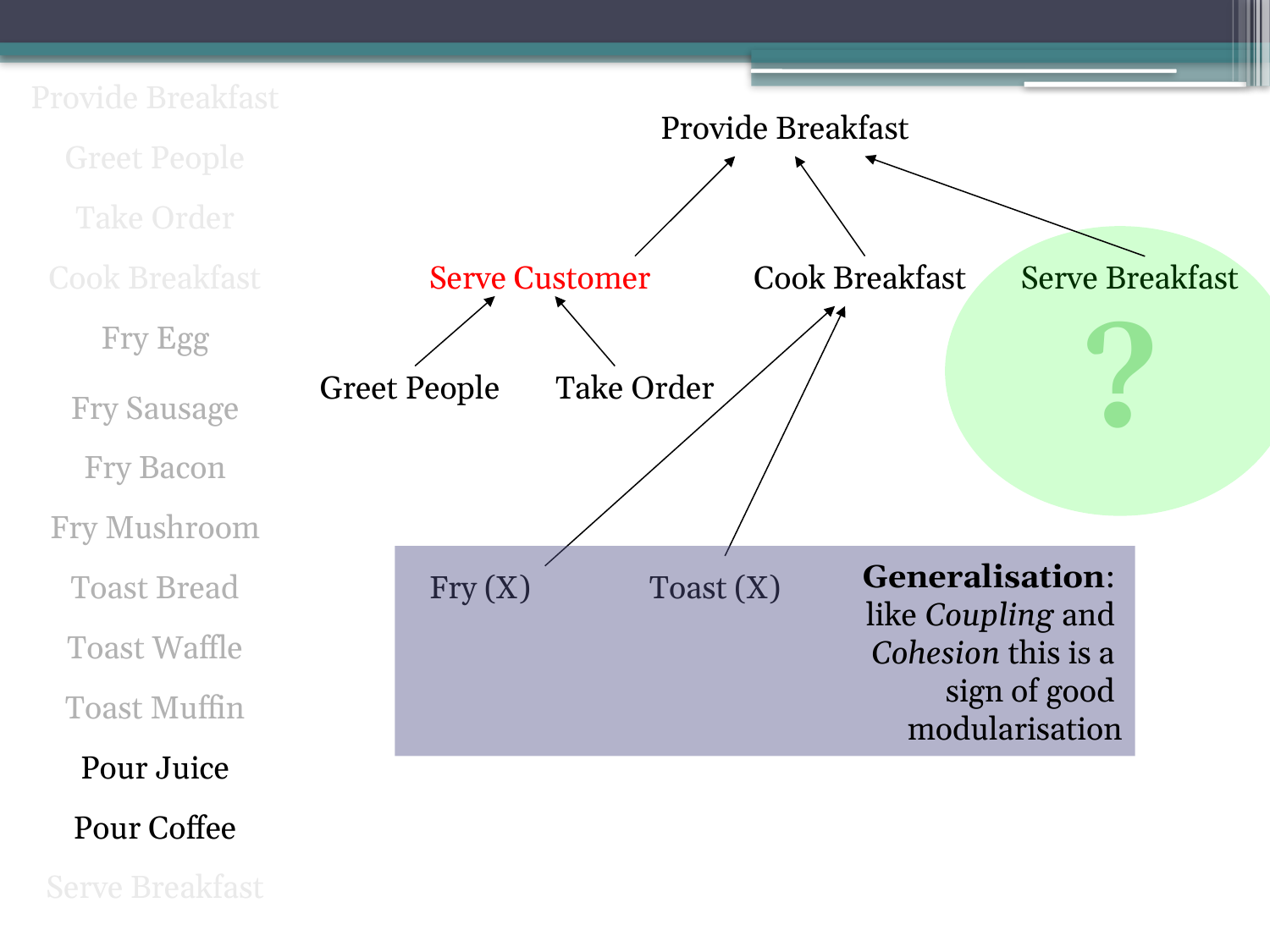

Provide Breakfast
Provide Breakfast
Greet People

Take Order
?
Cook Breakfast
Serve Customer
Cook Breakfast
Serve Breakfast

Fry Egg

Greet People
Take Order
Fry Sausage
Fry Bacon
Fry Mushroom
Generalisation:
like Coupling and
Cohesion this is a
sign of good
modularisation
Toast Bread
Fry (X)
Toast (X)
Toast Waffle
Toast Muffin
Pour Juice
Pour Coffee
Serve Breakfast